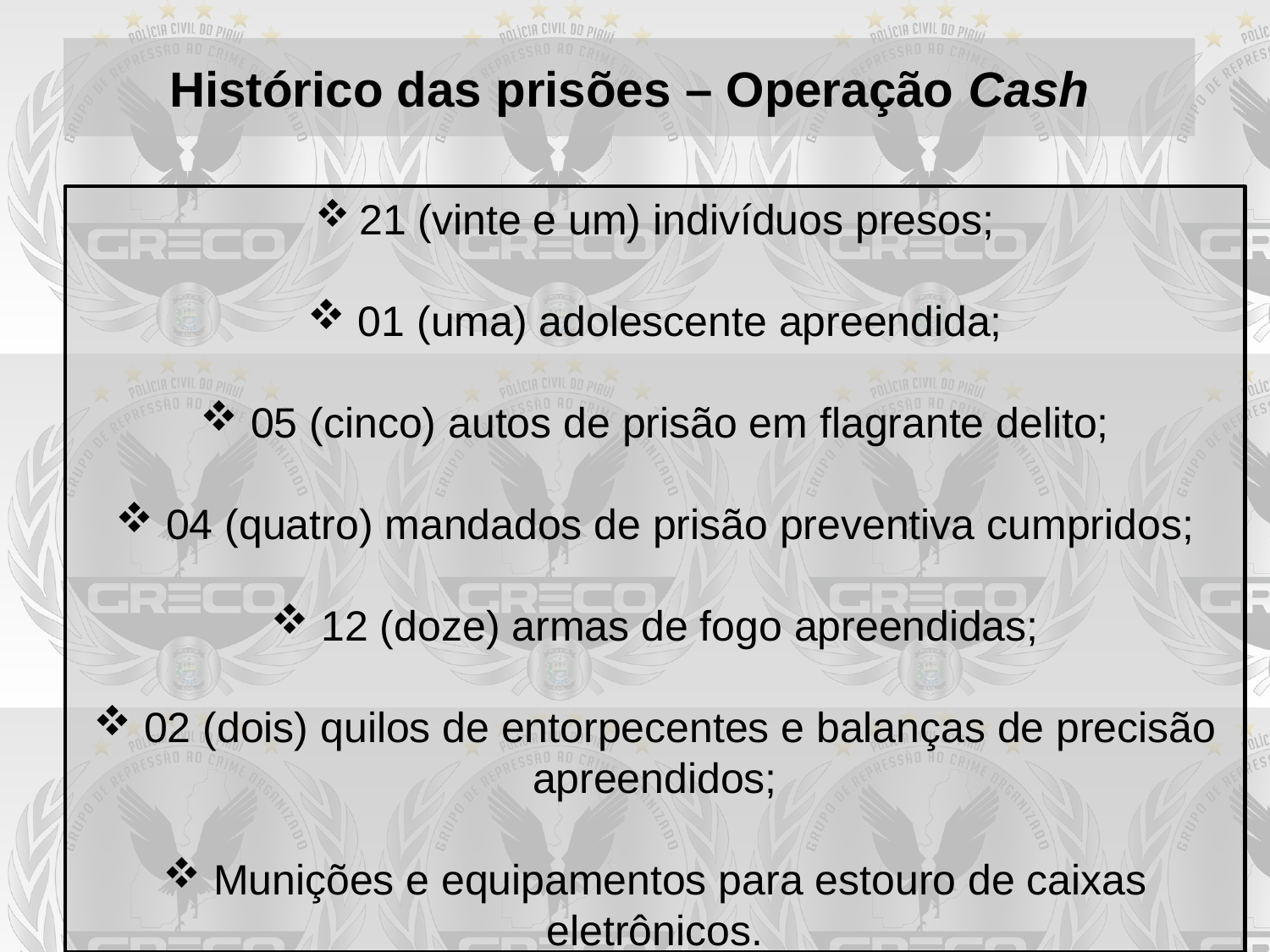

# Histórico das prisões – Operação Cash
 21 (vinte e um) indivíduos presos;

 01 (uma) adolescente apreendida;

 05 (cinco) autos de prisão em flagrante delito;

 04 (quatro) mandados de prisão preventiva cumpridos;

 12 (doze) armas de fogo apreendidas;

 02 (dois) quilos de entorpecentes e balanças de precisão apreendidos;

 Munições e equipamentos para estouro de caixas eletrônicos.